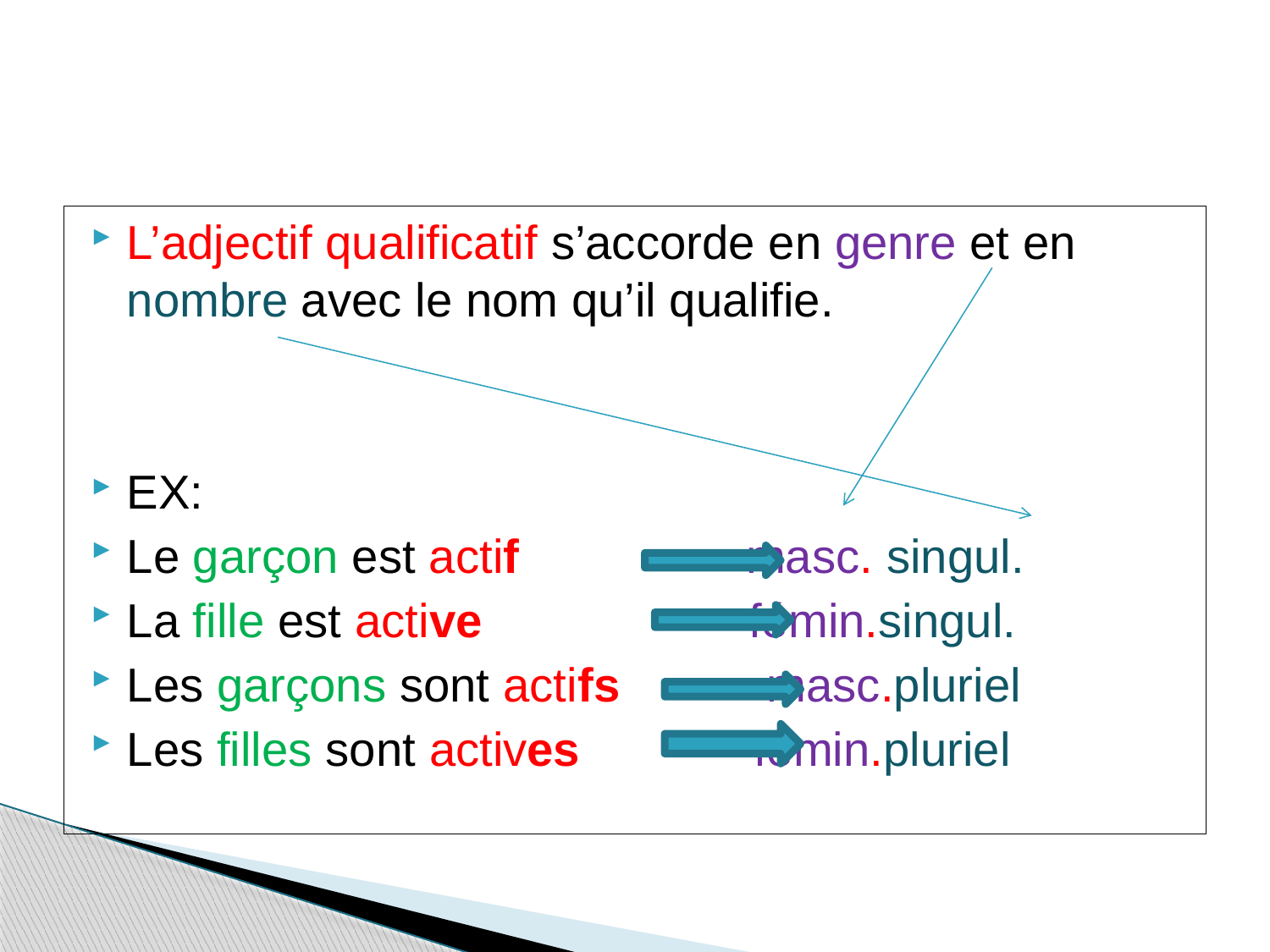

#
L’adjectif qualificatif s’accorde en genre et en nombre avec le nom qu’il qualifie.

EX:
Le garçon est actif                 masc. singul.
La fille est active                    fémin.singul.
Les garçons sont actifs           masc.pluriel
Les filles sont actives             fémin.pluriel